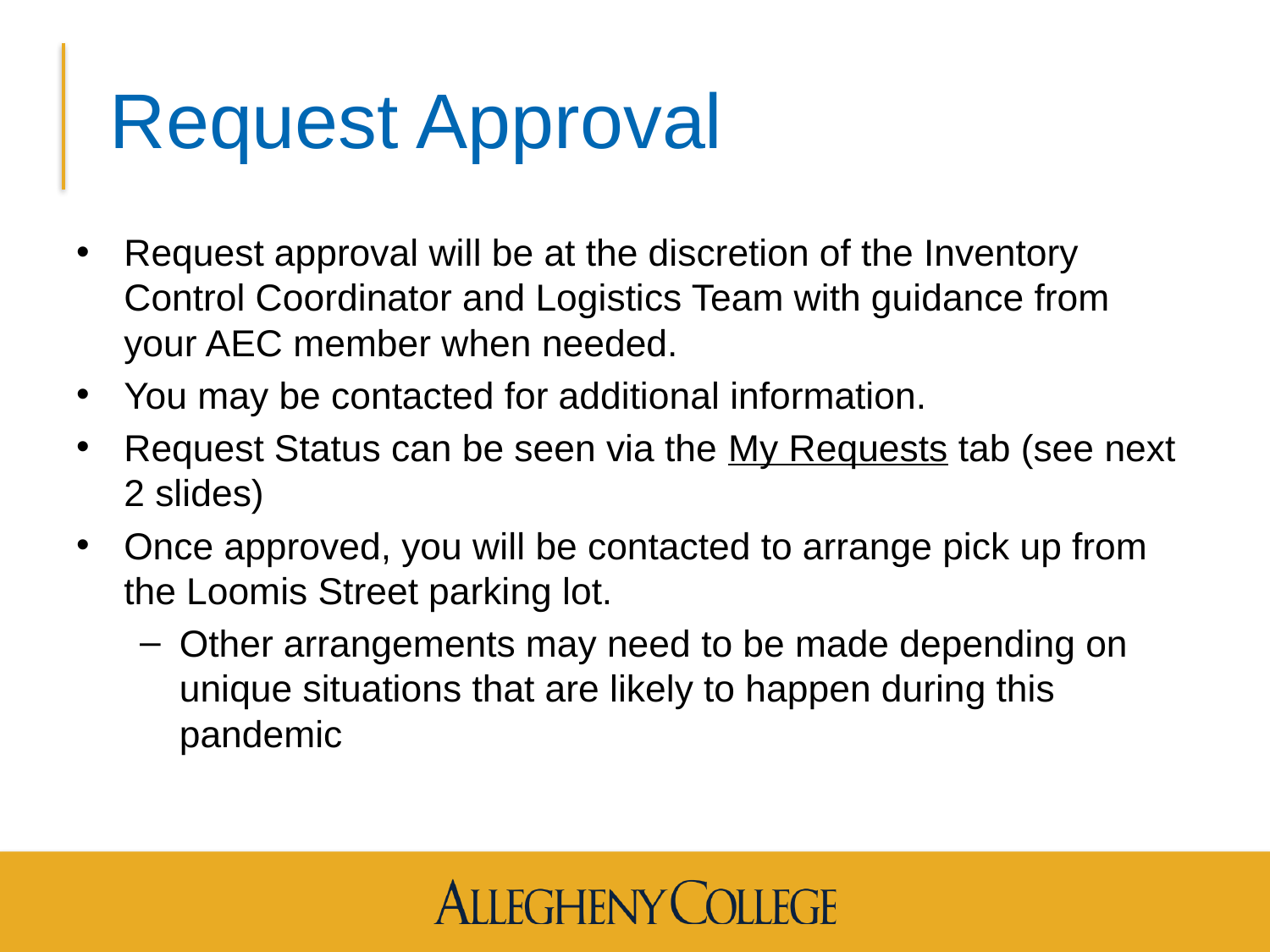

# Request Approval
Request approval will be at the discretion of the Inventory Control Coordinator and Logistics Team with guidance from your AEC member when needed.
You may be contacted for additional information.
Request Status can be seen via the My Requests tab (see next 2 slides)
Once approved, you will be contacted to arrange pick up from the Loomis Street parking lot.
Other arrangements may need to be made depending on unique situations that are likely to happen during this pandemic